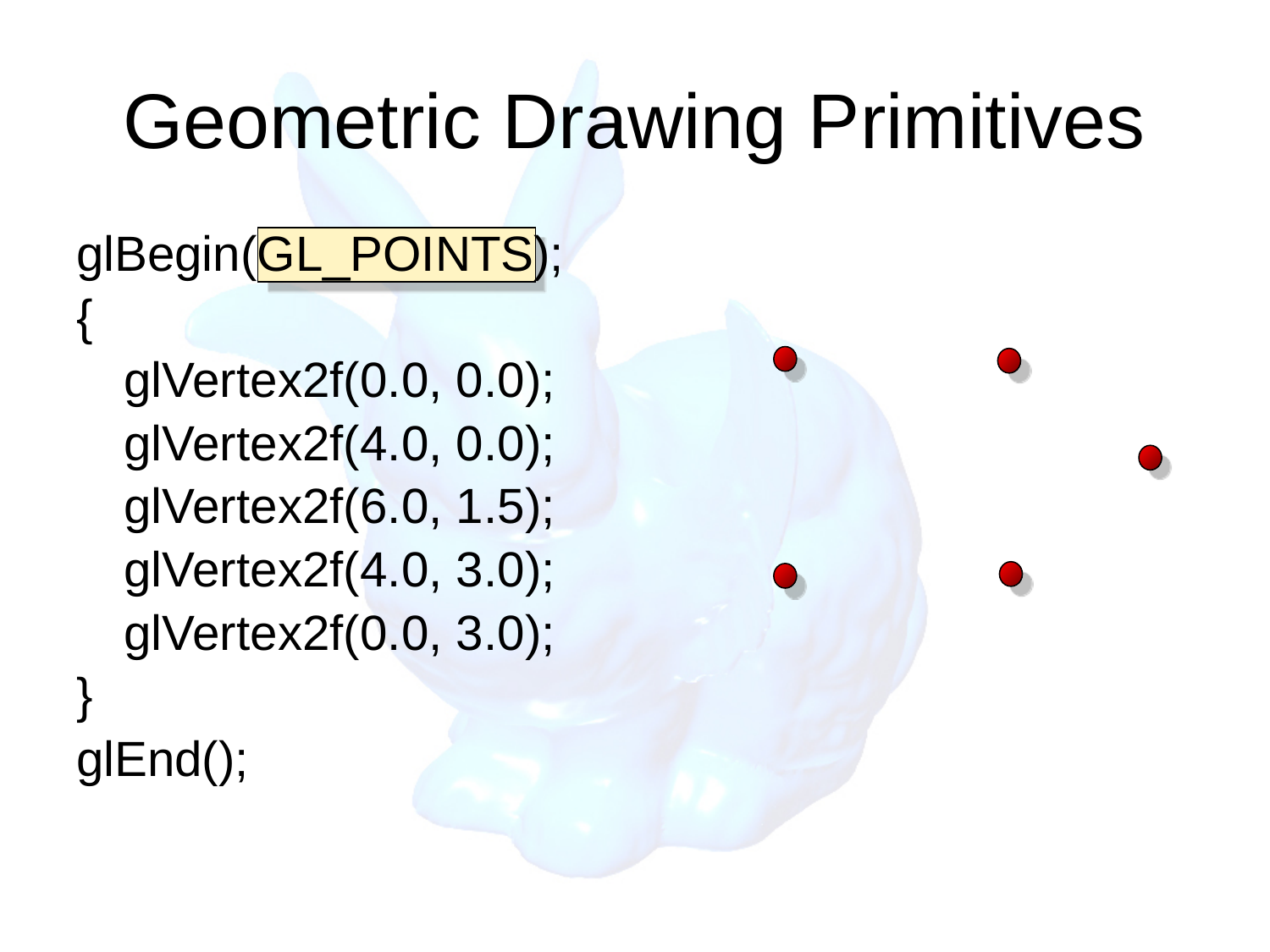

# Geometric Drawing Primitives
glBegin(GL_POINTS);
{
	glVertex2f(0.0, 0.0);
	glVertex2f(4.0, 0.0);
	glVertex2f(6.0, 1.5);
	glVertex2f(4.0, 3.0);
	glVertex2f(0.0, 3.0);
}
glEnd();